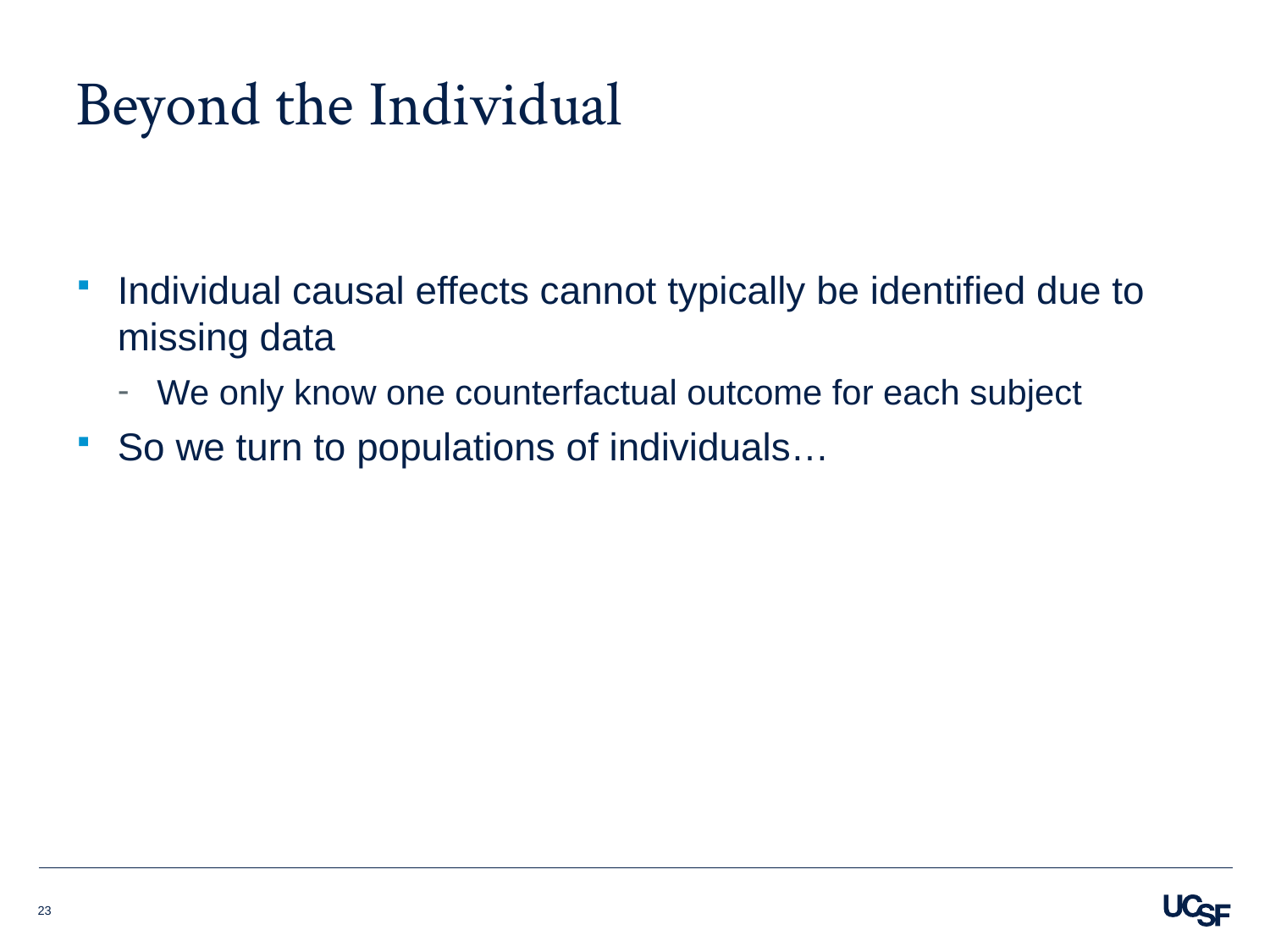

# Beyond the Individual
Individual causal effects cannot typically be identified due to missing data
We only know one counterfactual outcome for each subject
So we turn to populations of individuals…

23